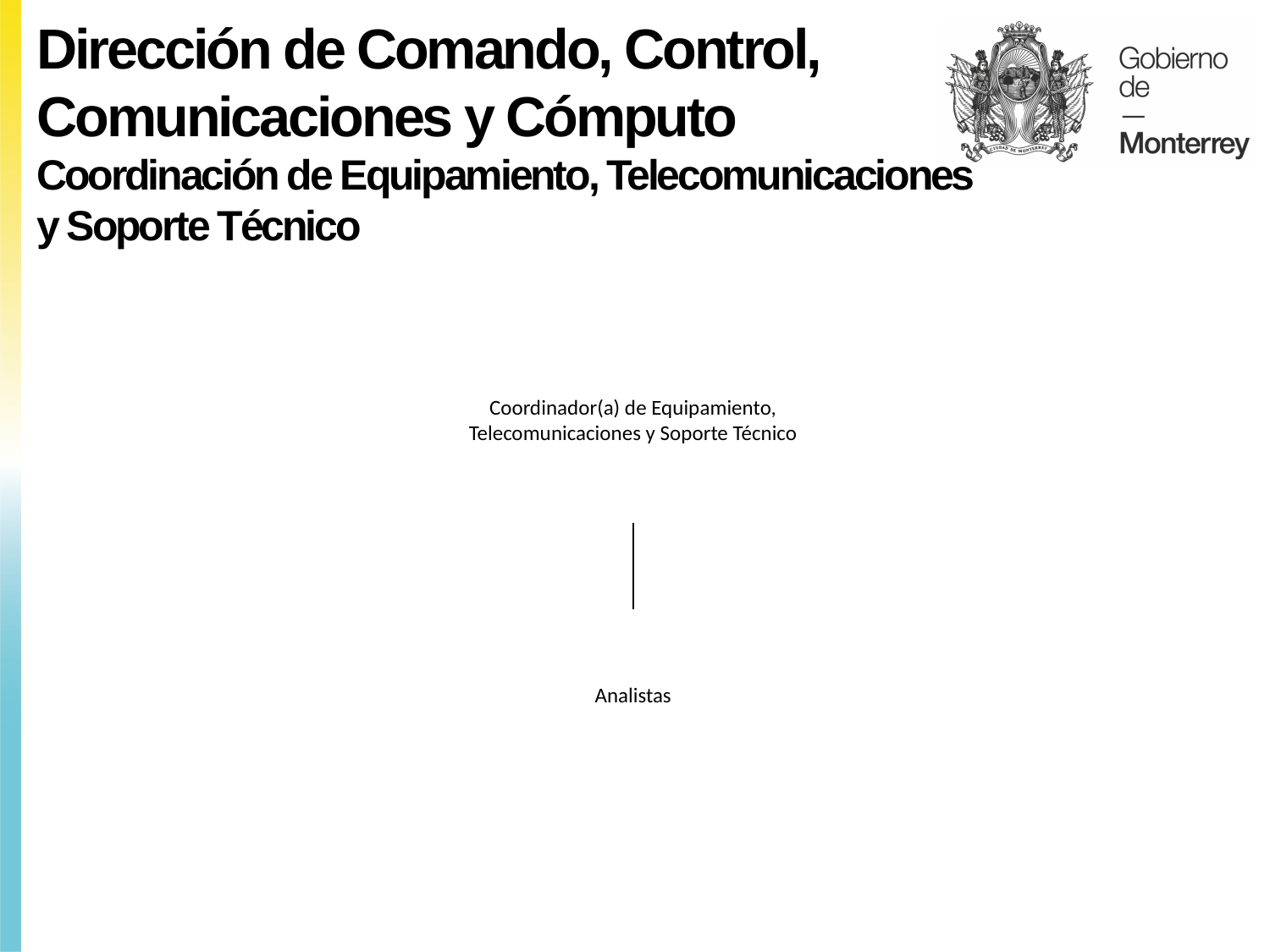

Dirección de Comando, Control, Comunicaciones y Cómputo
Coordinación de Equipamiento, Telecomunicaciones y Soporte Técnico
Coordinador(a) de Equipamiento, Telecomunicaciones y Soporte Técnico
Analistas